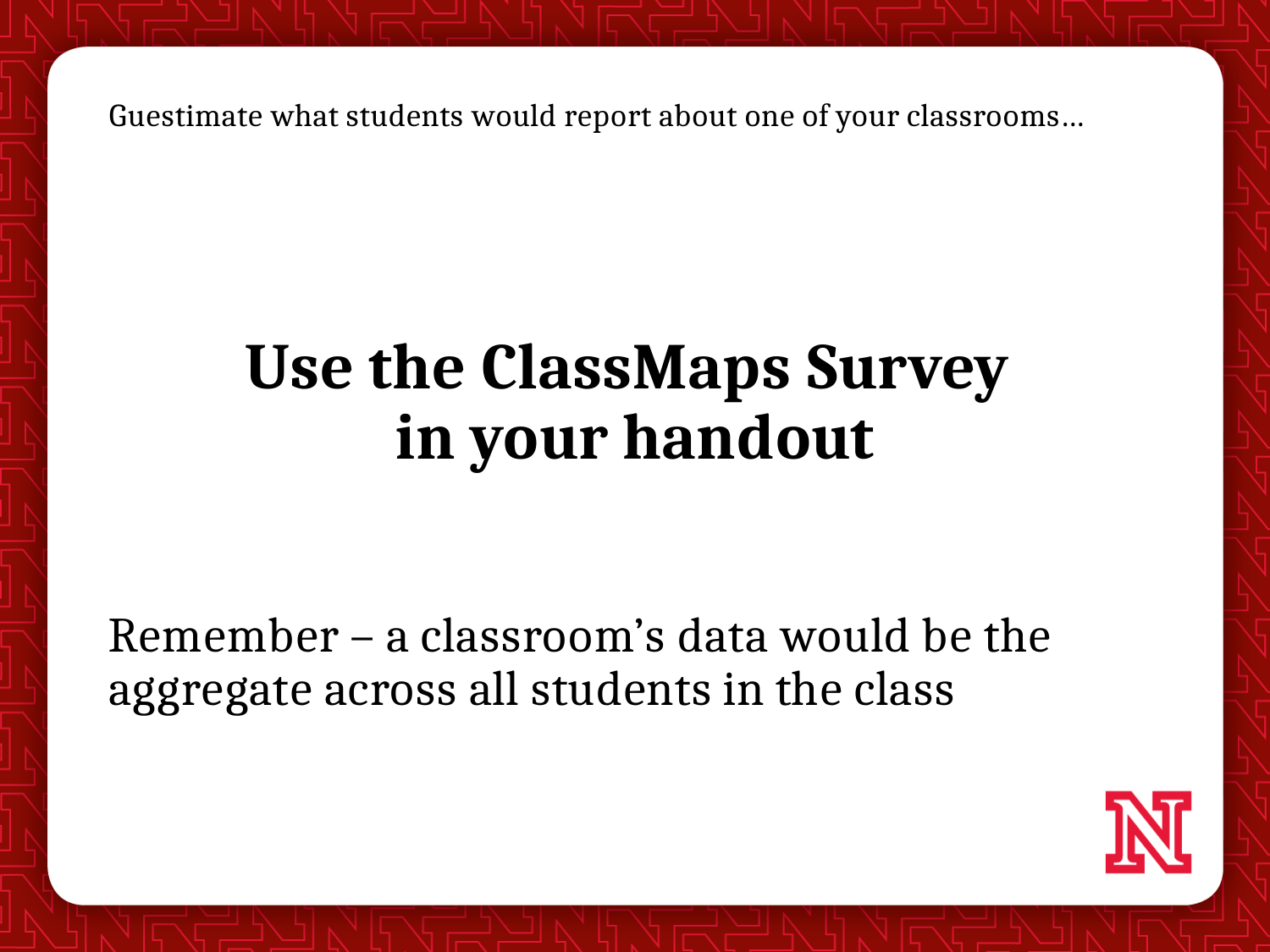

# Guestimate what students would report about one of your classrooms…

Use the ClassMaps Survey
in your handout

Remember – a classroom’s data would be the aggregate across all students in the class